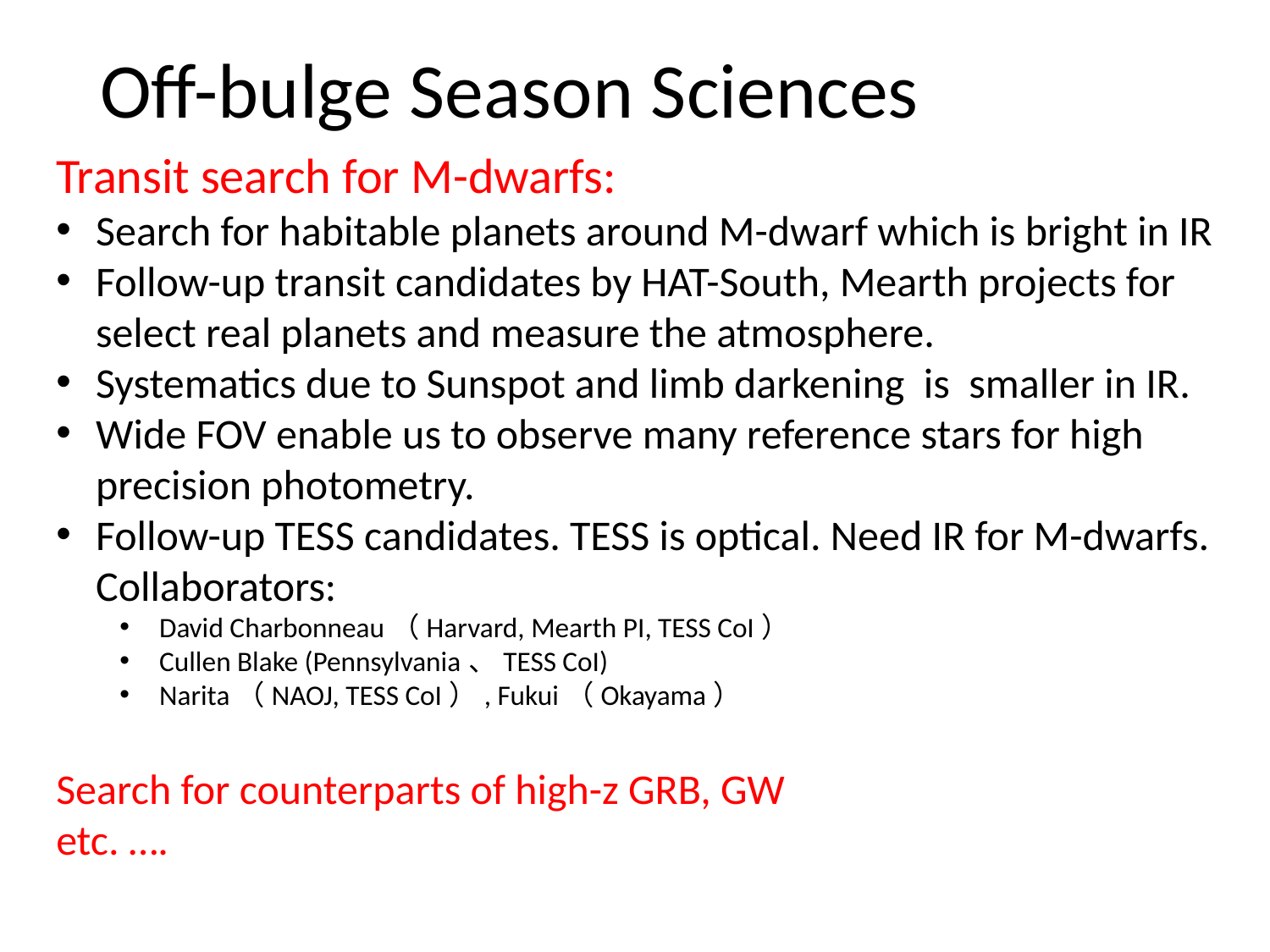

# Off-bulge Season Sciences
Transit search for M-dwarfs:
Search for habitable planets around M-dwarf which is bright in IR
Follow-up transit candidates by HAT-South, Mearth projects for select real planets and measure the atmosphere.
Systematics due to Sunspot and limb darkening  is  smaller in IR.
Wide FOV enable us to observe many reference stars for high precision photometry.
Follow-up TESS candidates. TESS is optical. Need IR for M-dwarfs.  Collaborators:
David Charbonneau（Harvard, Mearth PI, TESS CoI）
Cullen Blake (Pennsylvania、TESS CoI)
Narita（NAOJ, TESS CoI）, Fukui（Okayama）

Search for counterparts of high-z GRB, GW
etc. ….